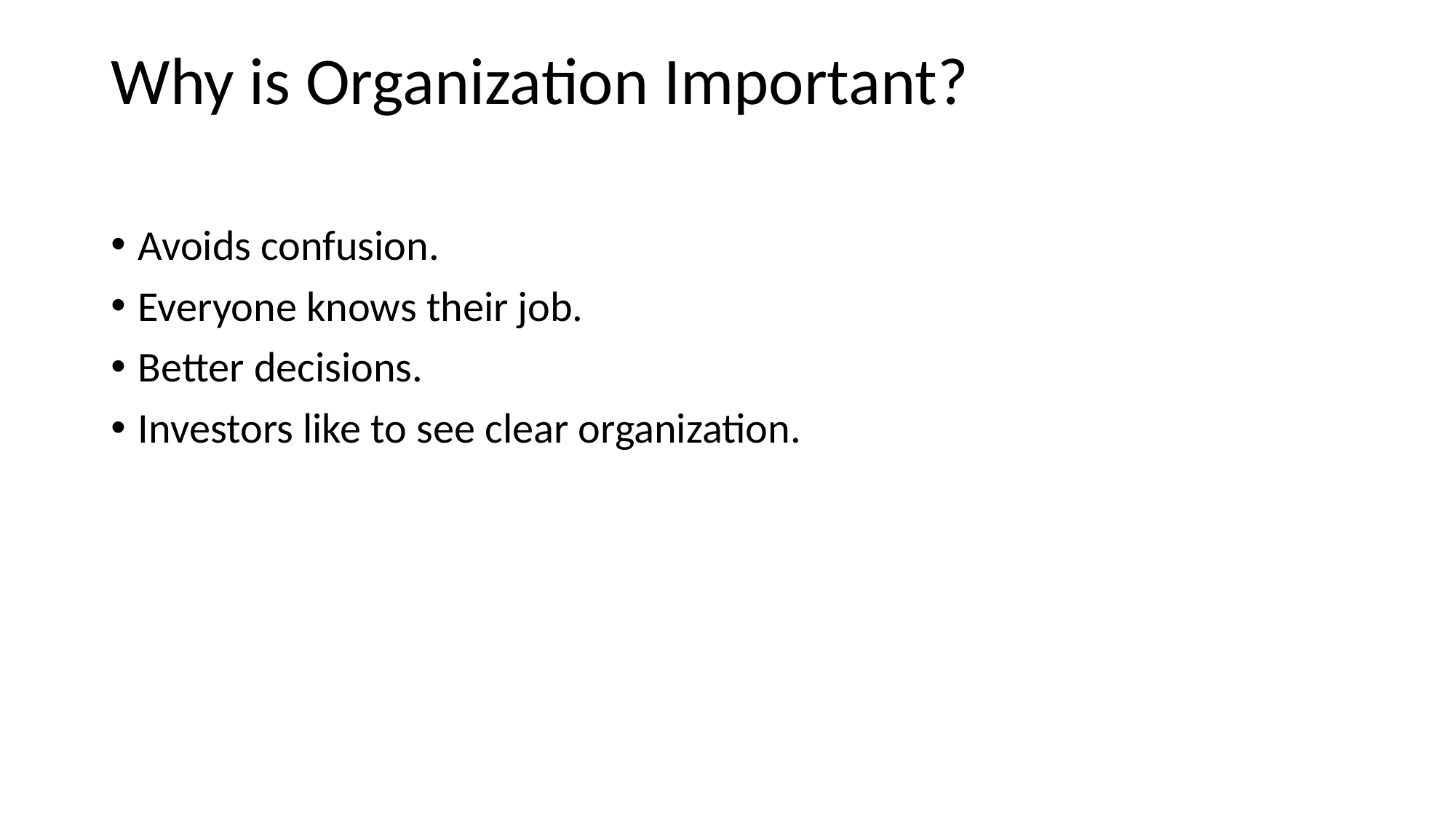

# Why is Organization Important?
Avoids confusion.
Everyone knows their job.
Better decisions.
Investors like to see clear organization.